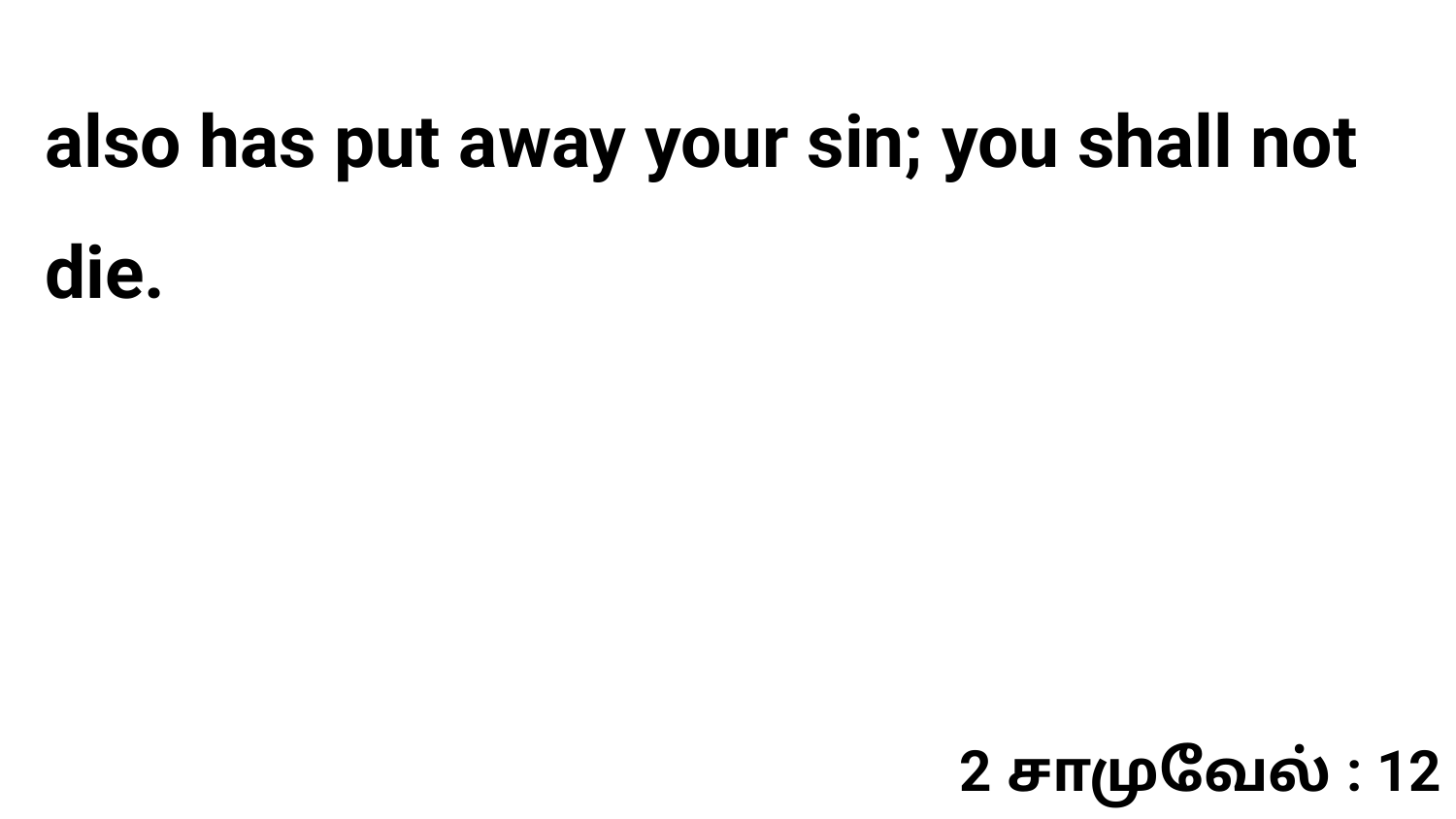

also has put away your sin; you shall not die.
2 சாமுவேல் : 12